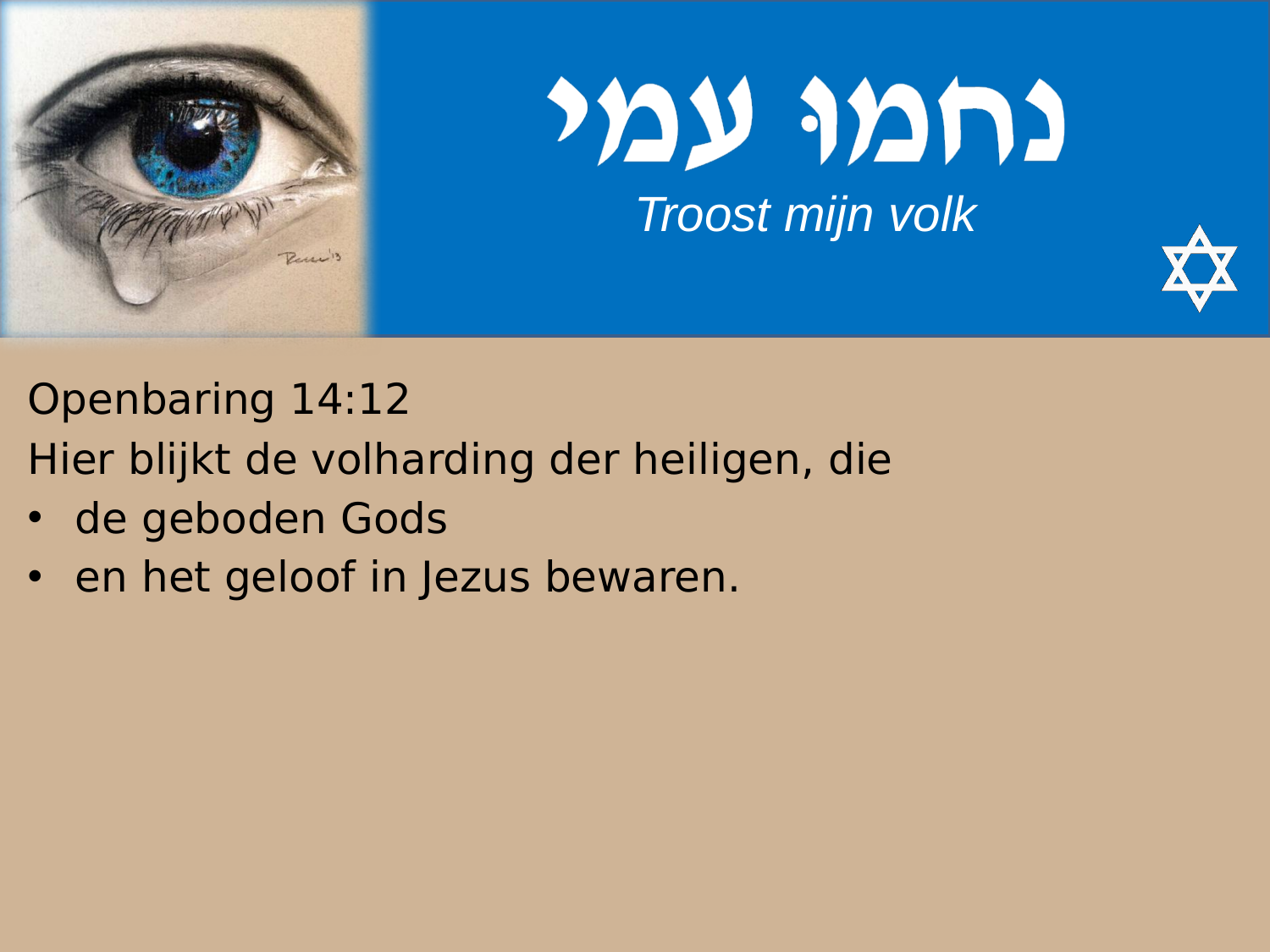

Openbaring 14:12
Hier blijkt de volharding der heiligen, die
de geboden Gods
en het geloof in Jezus bewaren.